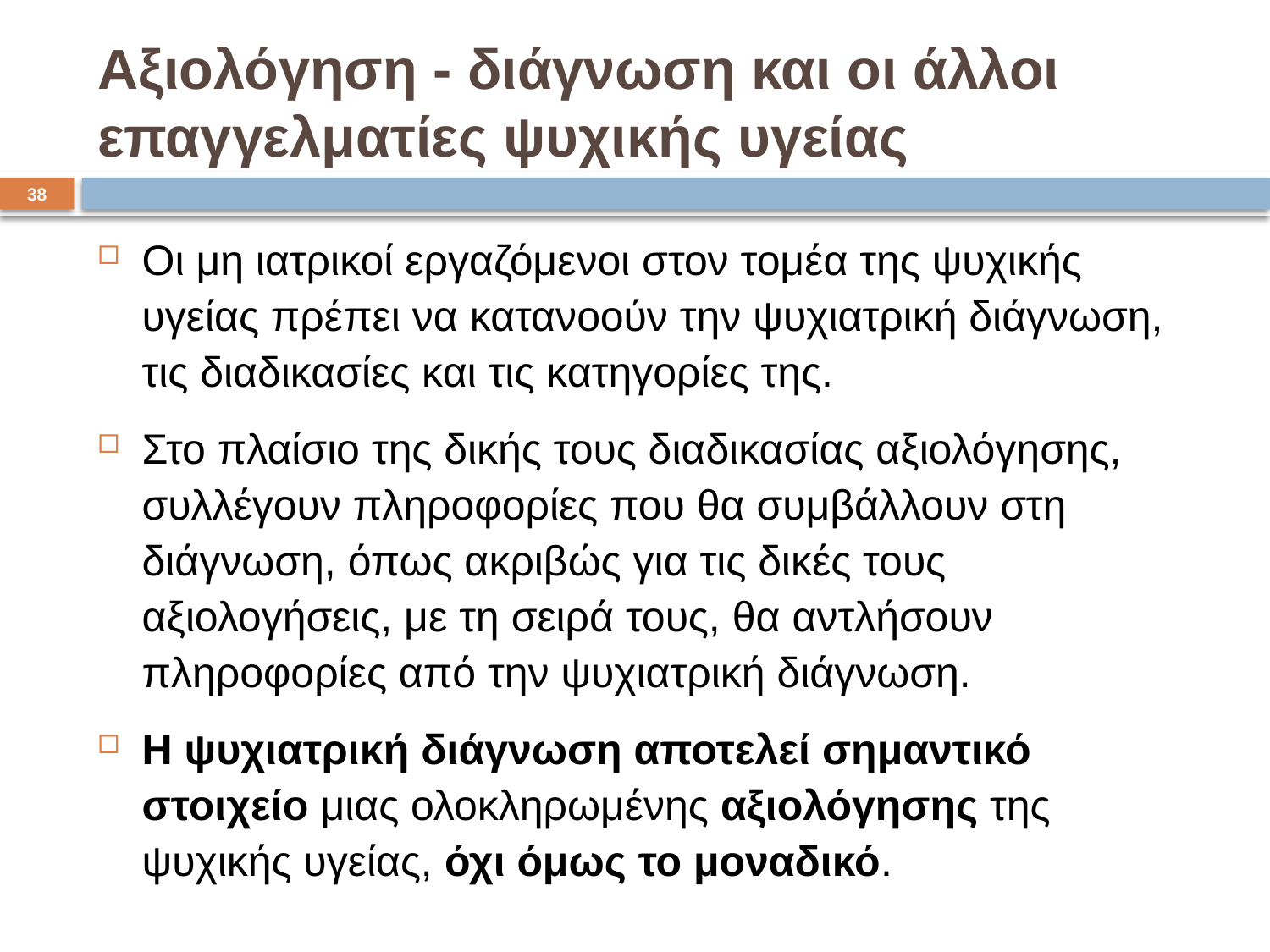

# Αξιολόγηση - διάγνωση και οι άλλοι επαγγελματίες ψυχικής υγείας
38
Οι μη ιατρικοί εργαζόμενοι στον τομέα της ψυχικής υγείας πρέπει να κατανοούν την ψυχιατρική διάγνωση, τις διαδικασίες και τις κατηγορίες της.
Στο πλαίσιο της δικής τους διαδικασίας αξιολόγησης, συλλέγουν πληροφορίες που θα συμβάλλουν στη διάγνωση, όπως ακριβώς για τις δικές τους αξιολογήσεις, με τη σειρά τους, θα αντλήσουν πληροφορίες από την ψυχιατρική διάγνωση.
Η ψυχιατρική διάγνωση αποτελεί σημαντικό στοιχείο μιας ολοκληρωμένης αξιολόγησης της ψυχικής υγείας, όχι όμως το μοναδικό.